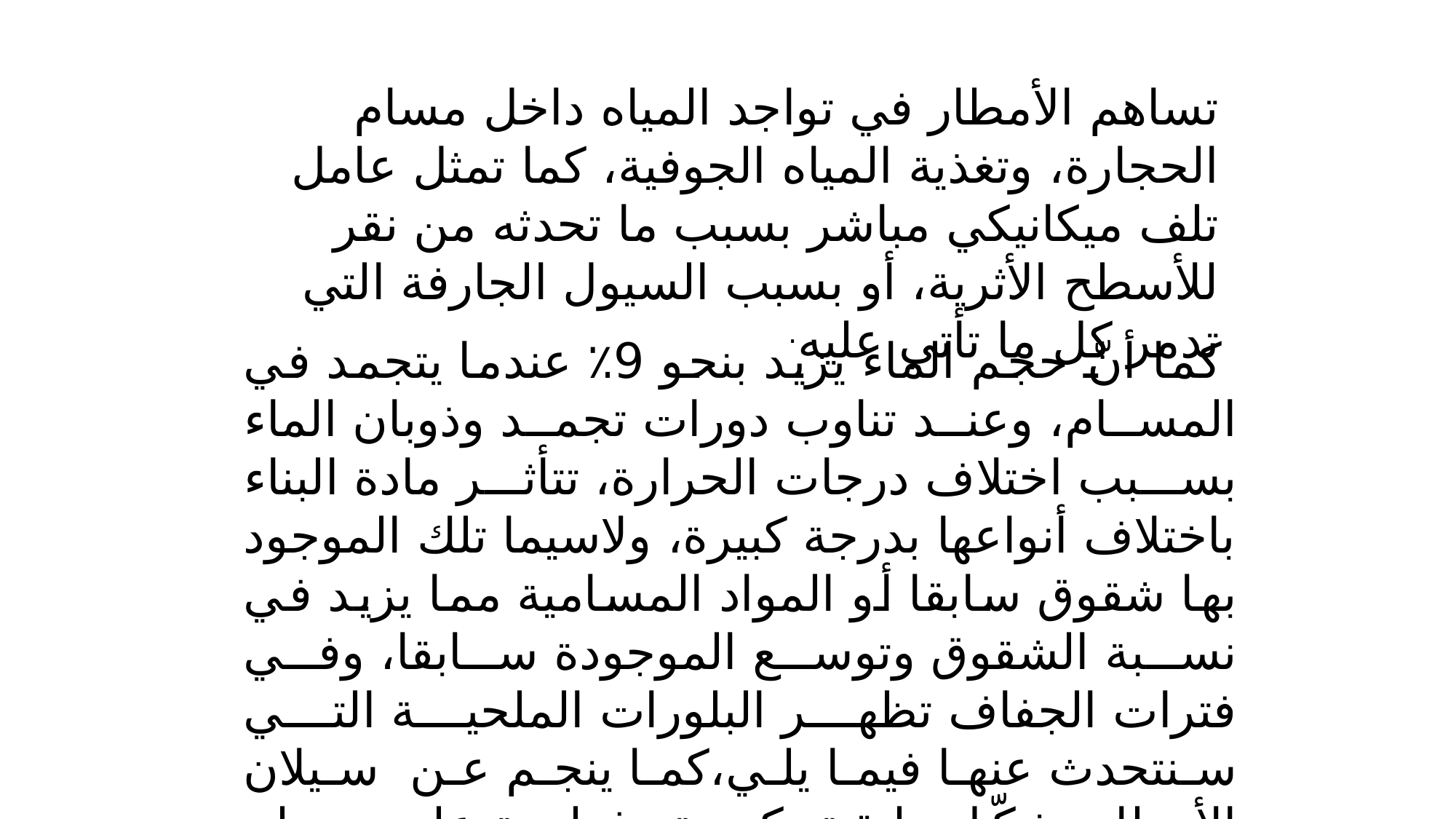

تساهم الأمطار في تواجد المياه داخل مسام الحجارة، وتغذية المياه الجوفية، كما تمثل عامل تلف ميكانيكي مباشر بسبب ما تحدثه من نقر للأسطح الأثرية، أو بسبب السيول الجارفة التي تدمر كل ما تأتي عليه.

 كما أنّ حجم الماء يزيد بنحو 9٪ عندما يتجمد في المسام، وعند تناوب دورات تجمد وذوبان الماء بسبب اختلاف درجات الحرارة، تتأثر مادة البناء باختلاف أنواعها بدرجة كبيرة، ولاسيما تلك الموجود بها شقوق سابقا أو المواد المسامية مما يزيد في نسبة الشقوق وتوسع الموجودة سابقا، وفي فترات الجفاف تظهر البلورات الملحية التي سنتحدث عنها فيما يلي،كما ينجم عن  سيلان الأمطار تشكّل طبقة بكترية وفطرية على سطح الجدران الداخلية والخارجية.